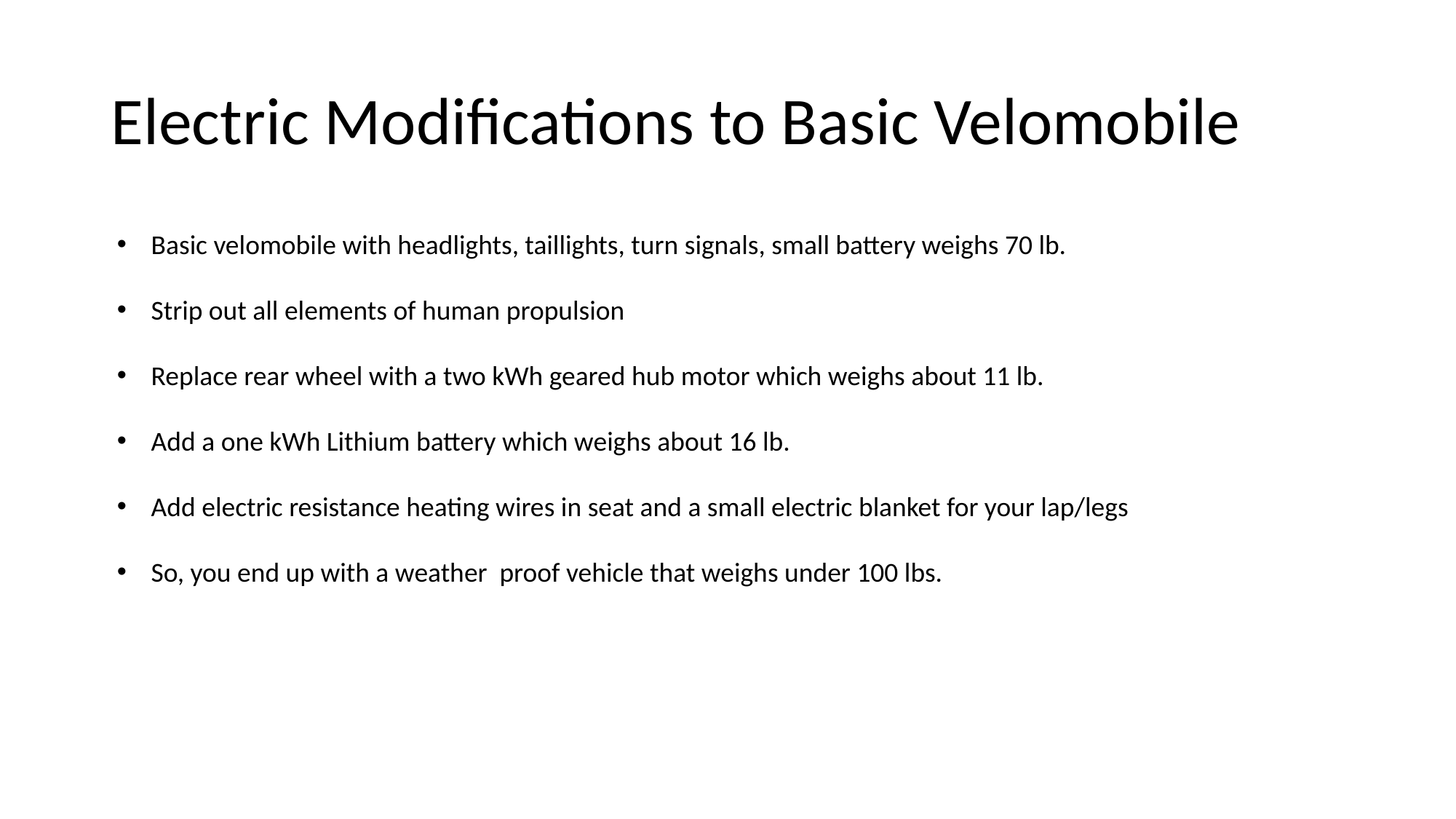

# Electric Modifications to Basic Velomobile
Basic velomobile with headlights, taillights, turn signals, small battery weighs 70 lb.

Strip out all elements of human propulsion

Replace rear wheel with a two kWh geared hub motor which weighs about 11 lb.

Add a one kWh Lithium battery which weighs about 16 lb.

Add electric resistance heating wires in seat and a small electric blanket for your lap/legs

So, you end up with a weather  proof vehicle that weighs under 100 lbs.